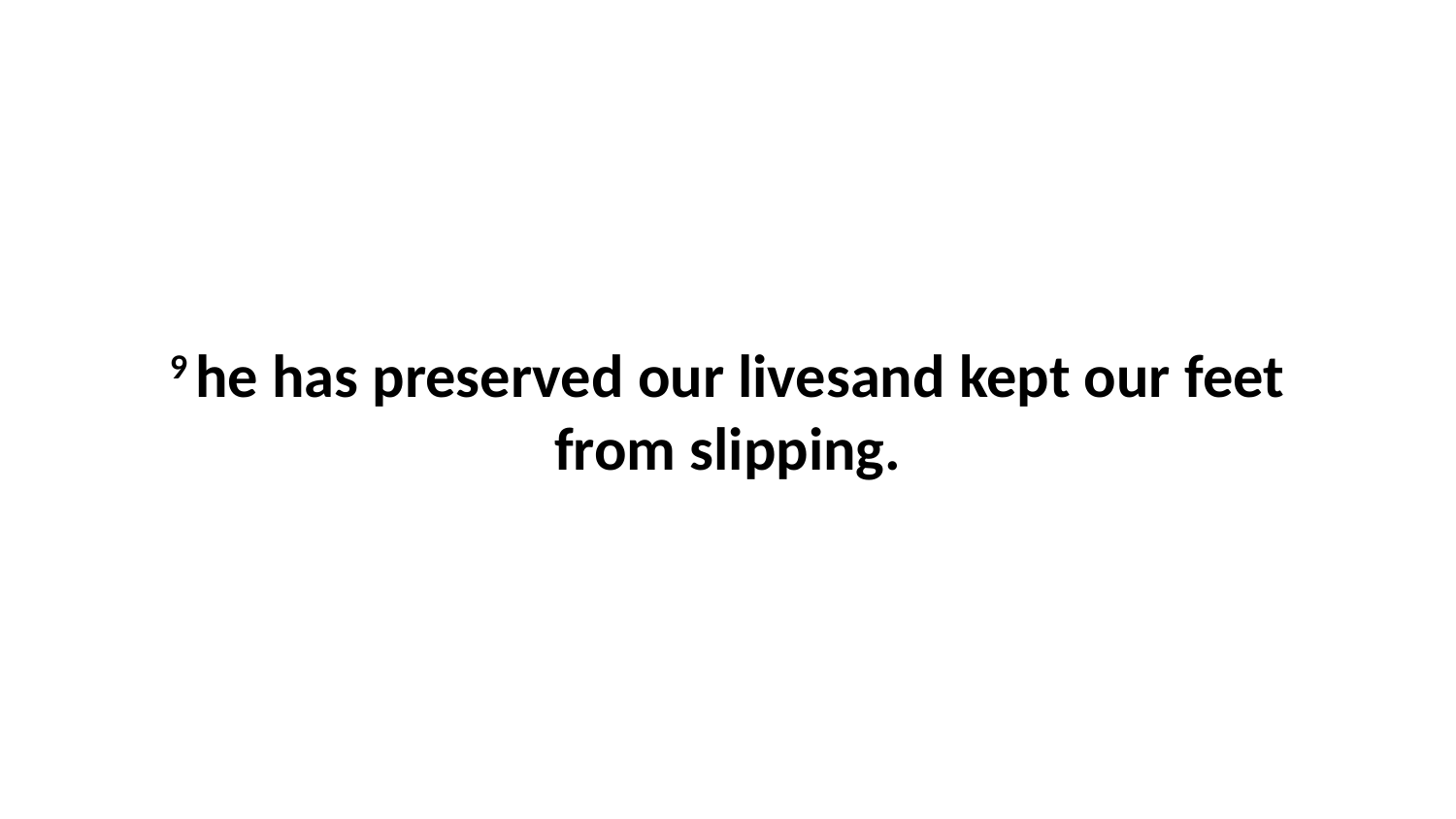

9 he has preserved our livesand kept our feet from slipping.